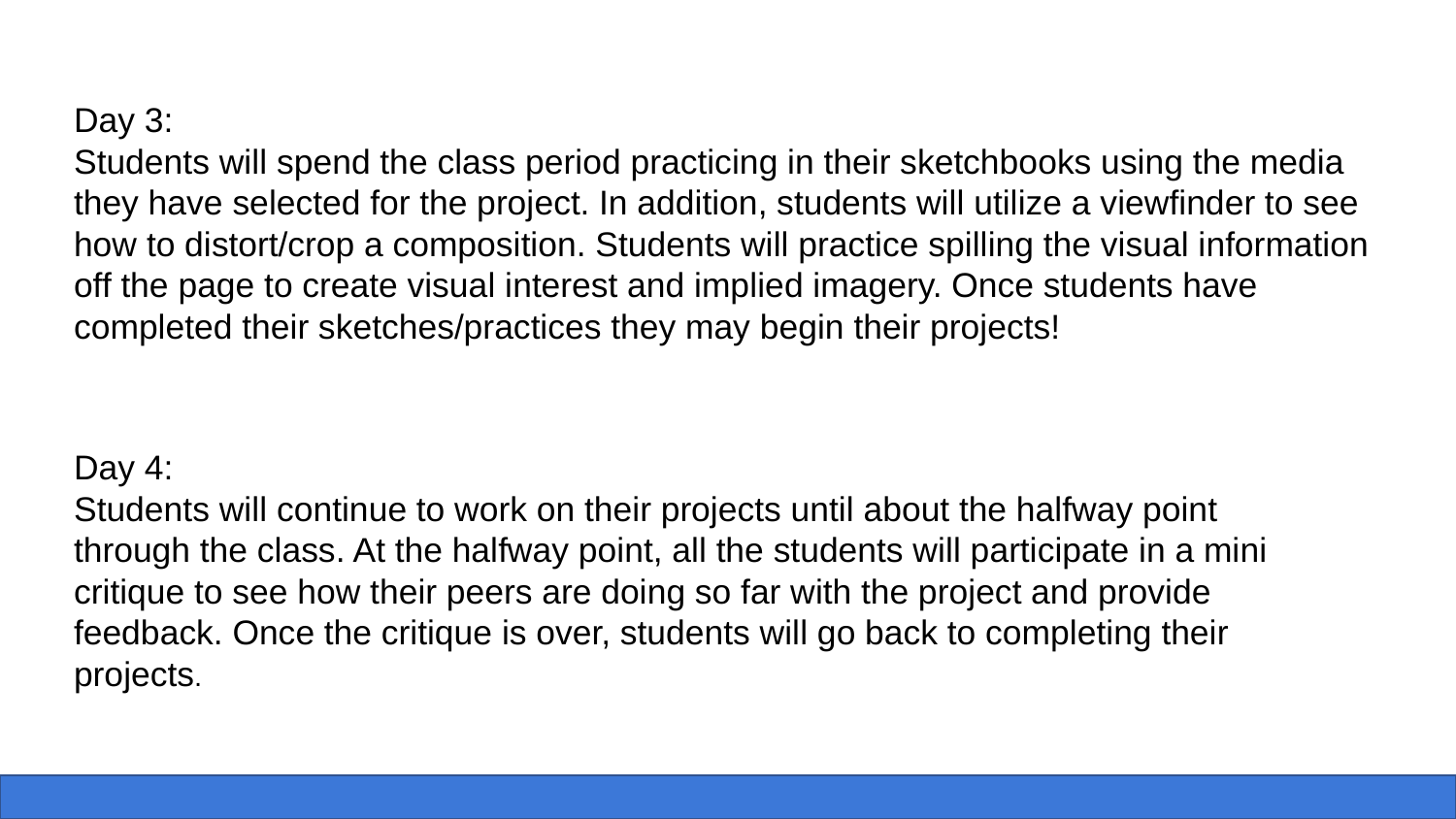

Day 3:
Students will spend the class period practicing in their sketchbooks using the media they have selected for the project. In addition, students will utilize a viewfinder to see how to distort/crop a composition. Students will practice spilling the visual information off the page to create visual interest and implied imagery. Once students have completed their sketches/practices they may begin their projects!
Day 4:
Students will continue to work on their projects until about the halfway point through the class. At the halfway point, all the students will participate in a mini critique to see how their peers are doing so far with the project and provide feedback. Once the critique is over, students will go back to completing their projects.